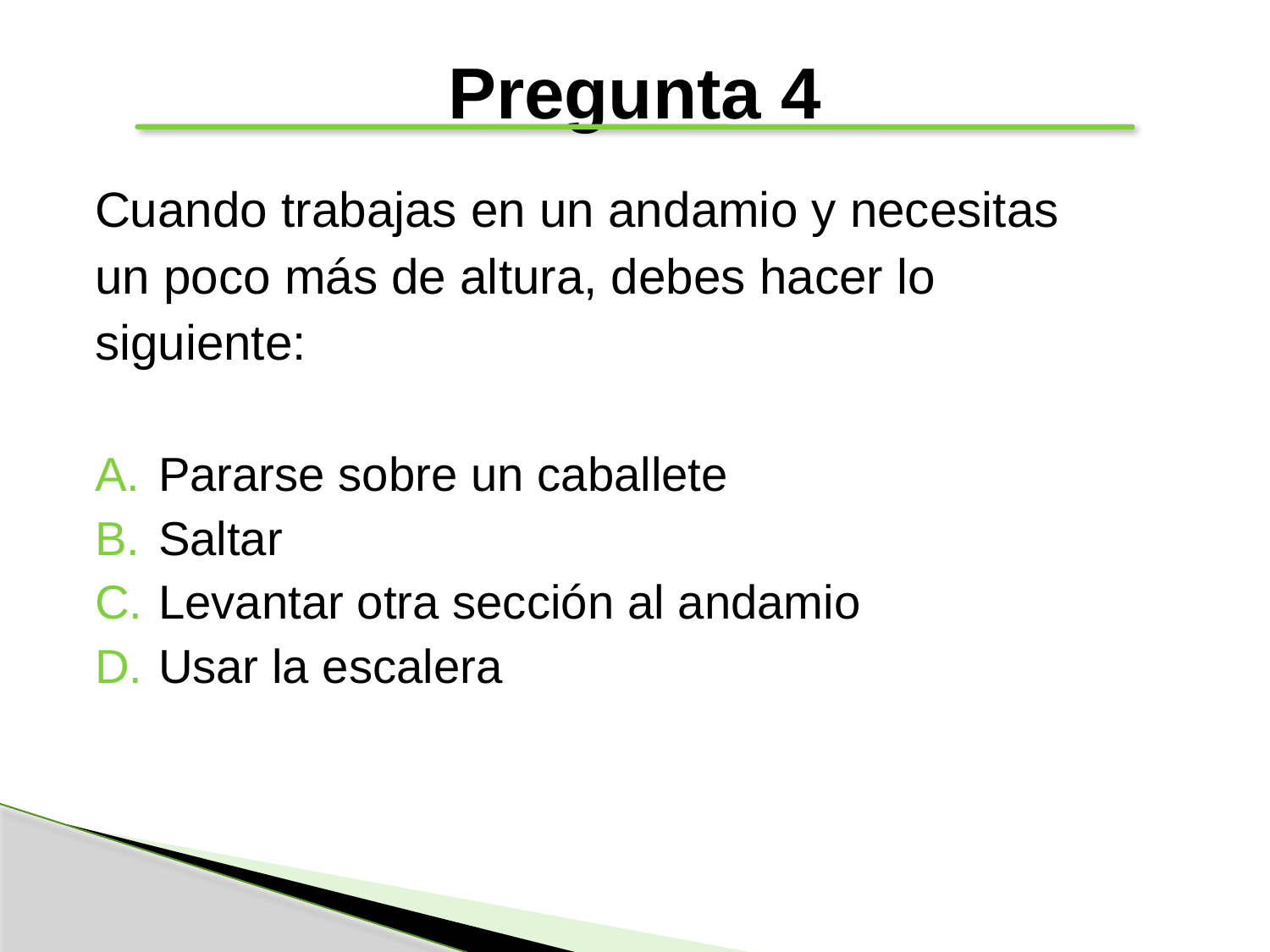

# Pregunta 4
Cuando trabajas en un andamio y necesitas
un poco más de altura, debes hacer lo
siguiente:

Pararse sobre un caballete
Saltar
Levantar otra sección al andamio
Usar la escalera